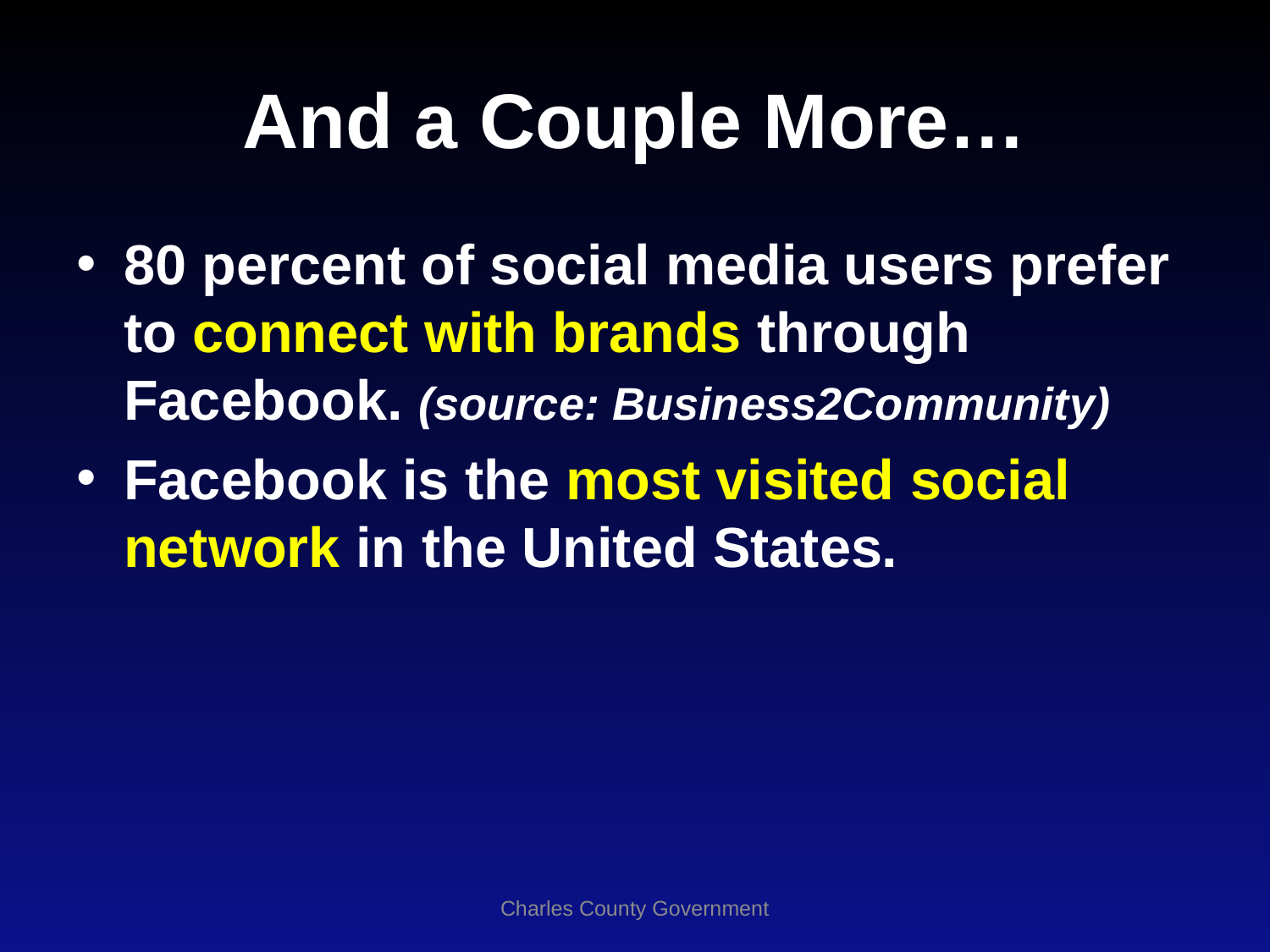

# And a Couple More…
80 percent of social media users prefer to connect with brands through Facebook. (source: Business2Community)
Facebook is the most visited social network in the United States.

Charles County Government